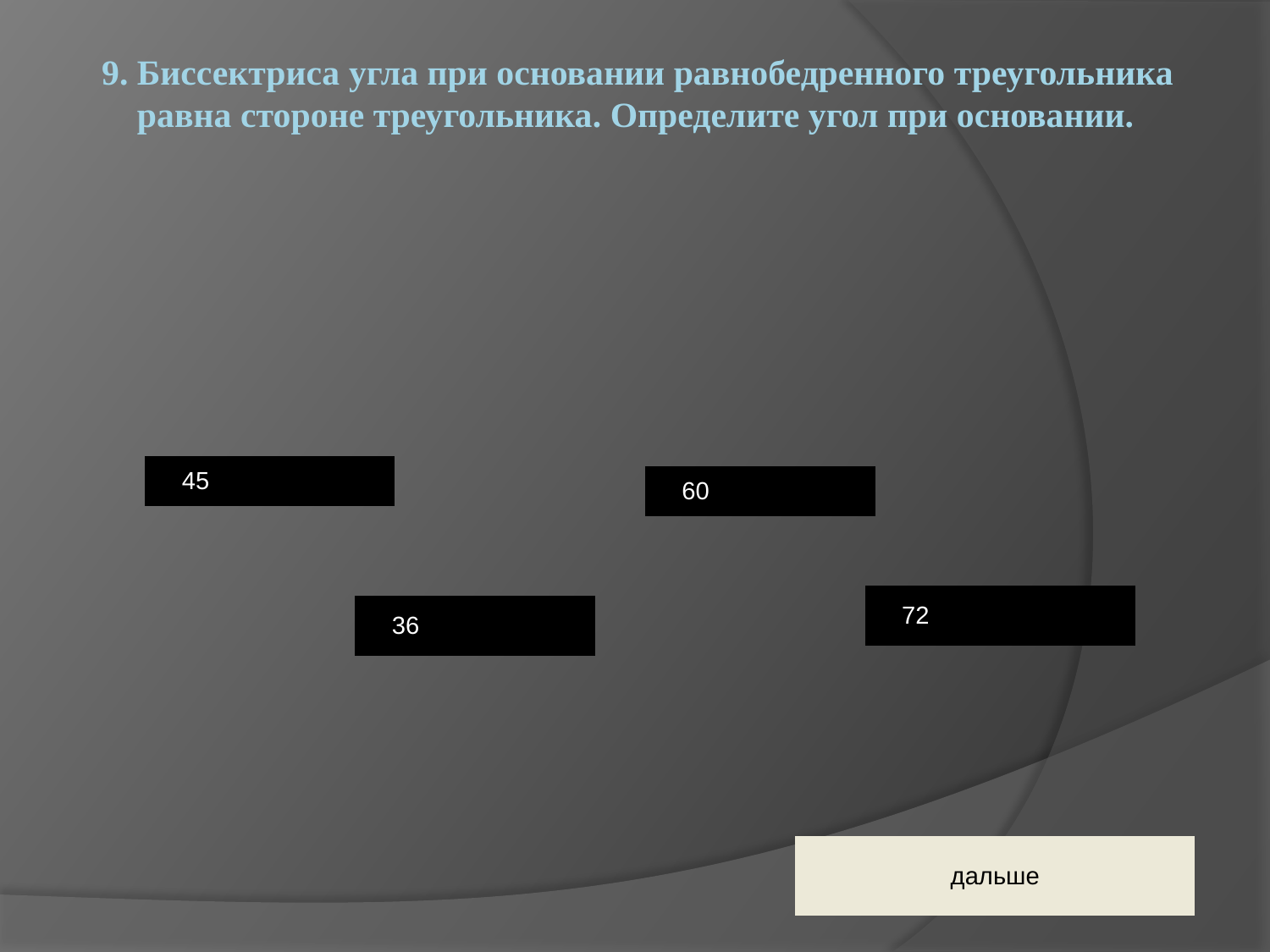

# 9. Биссектриса угла при основании равнобедренного треугольника равна стороне треугольника. Определите угол при основании.